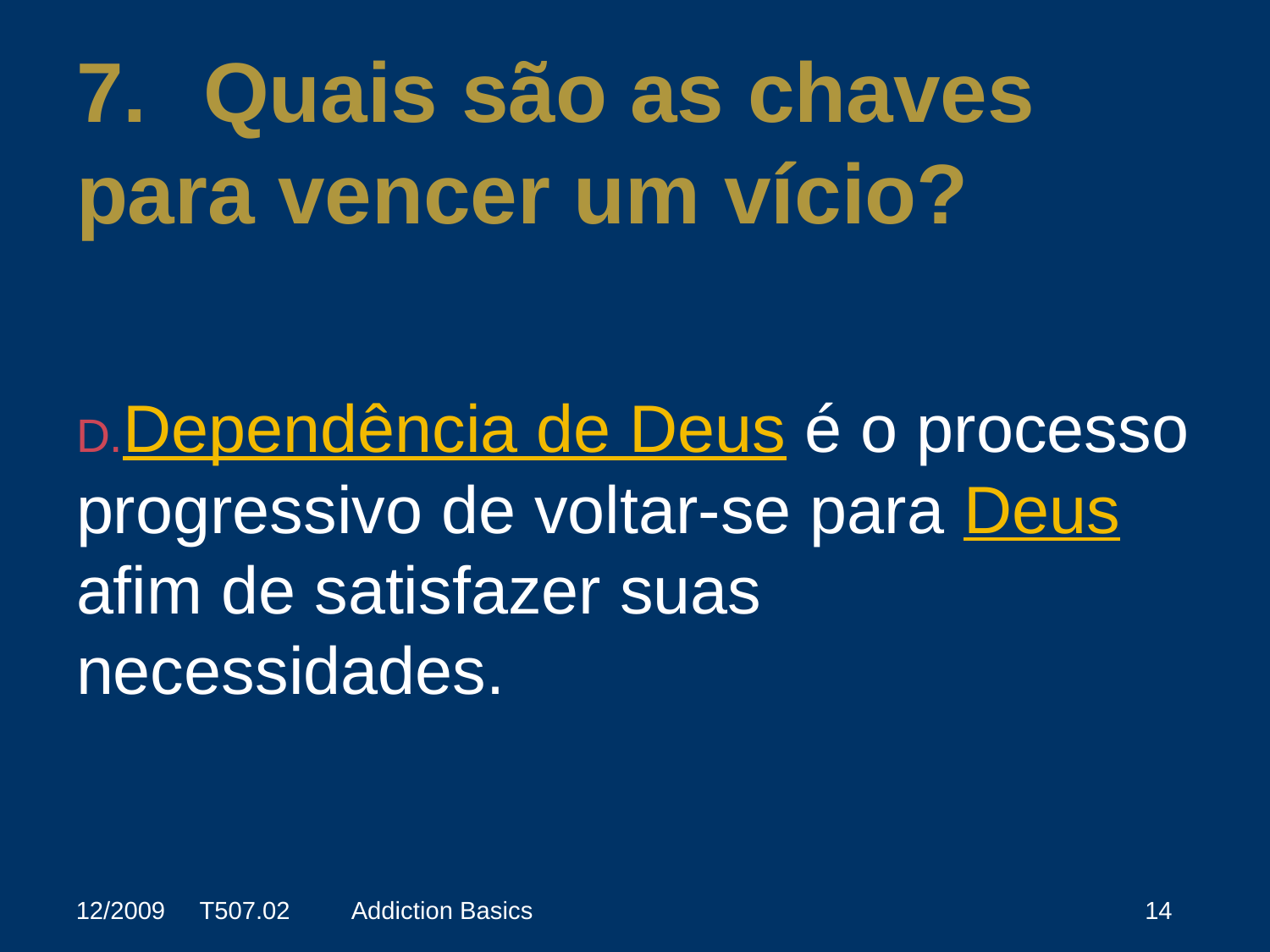

7.	Quais são as chaves para vencer um vício?
Dependência de Deus é o processo progressivo de voltar-se para Deus afim de satisfazer suas necessidades.

12/2009     T507.02
Addiction Basics
14